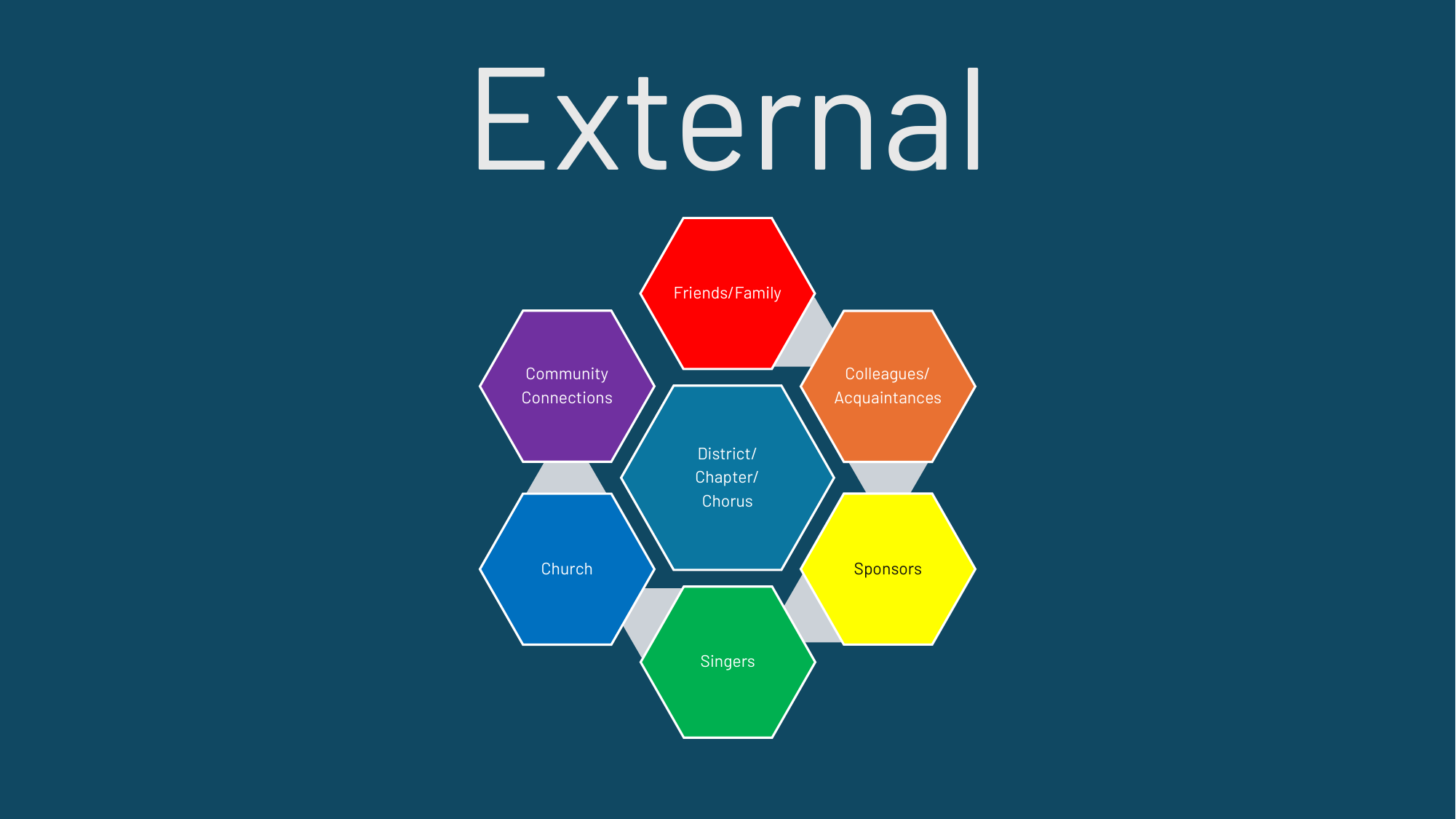

# External
District/
Chapter/
Chorus
Friends/Family
Colleagues/
Acquaintances
Sponsors
Singers
Church
Community
Connections